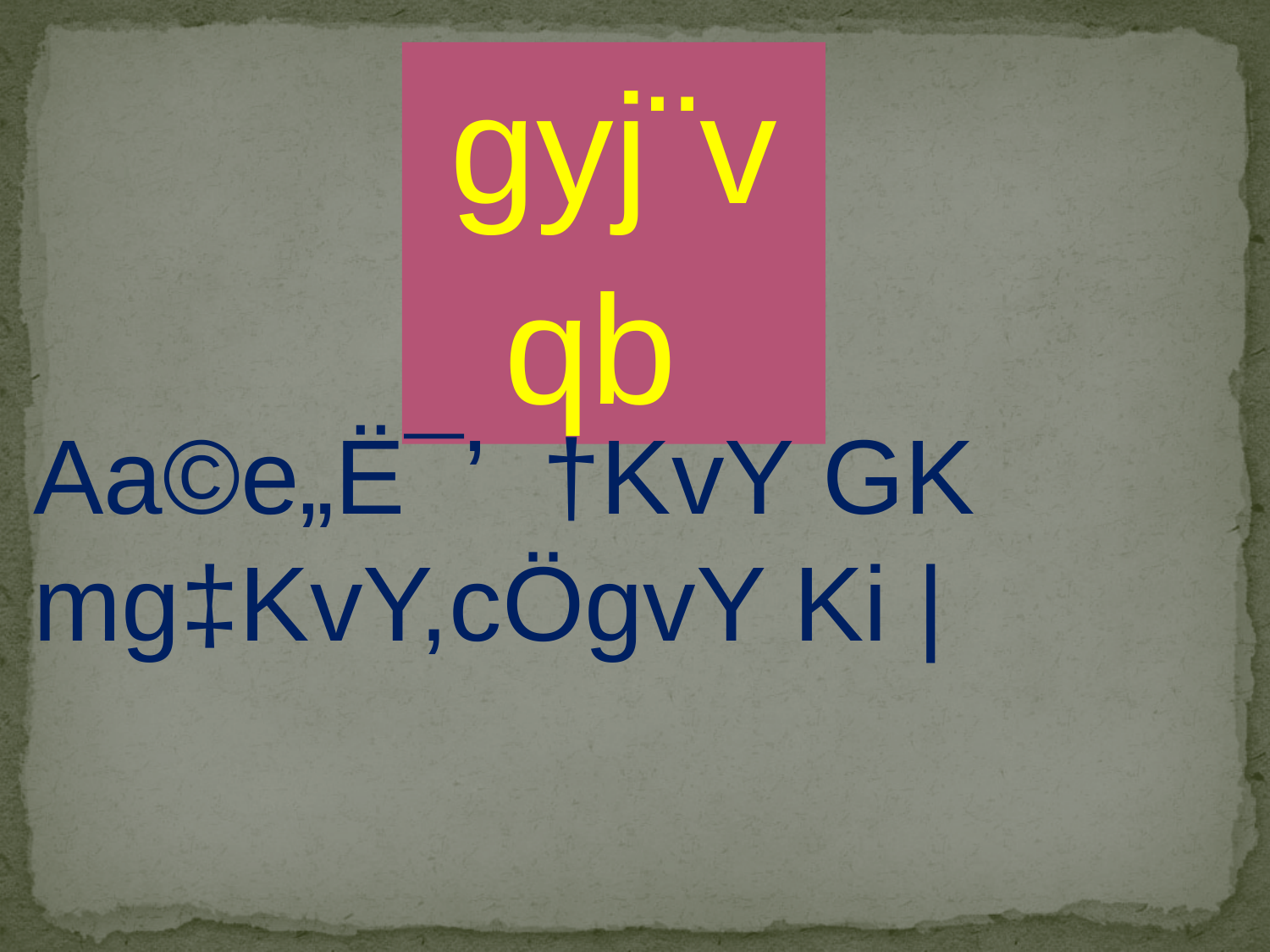

gyj¨vqb
Aa©e„Ë¯’  †KvY GK mg‡KvY,cÖgvY Ki |